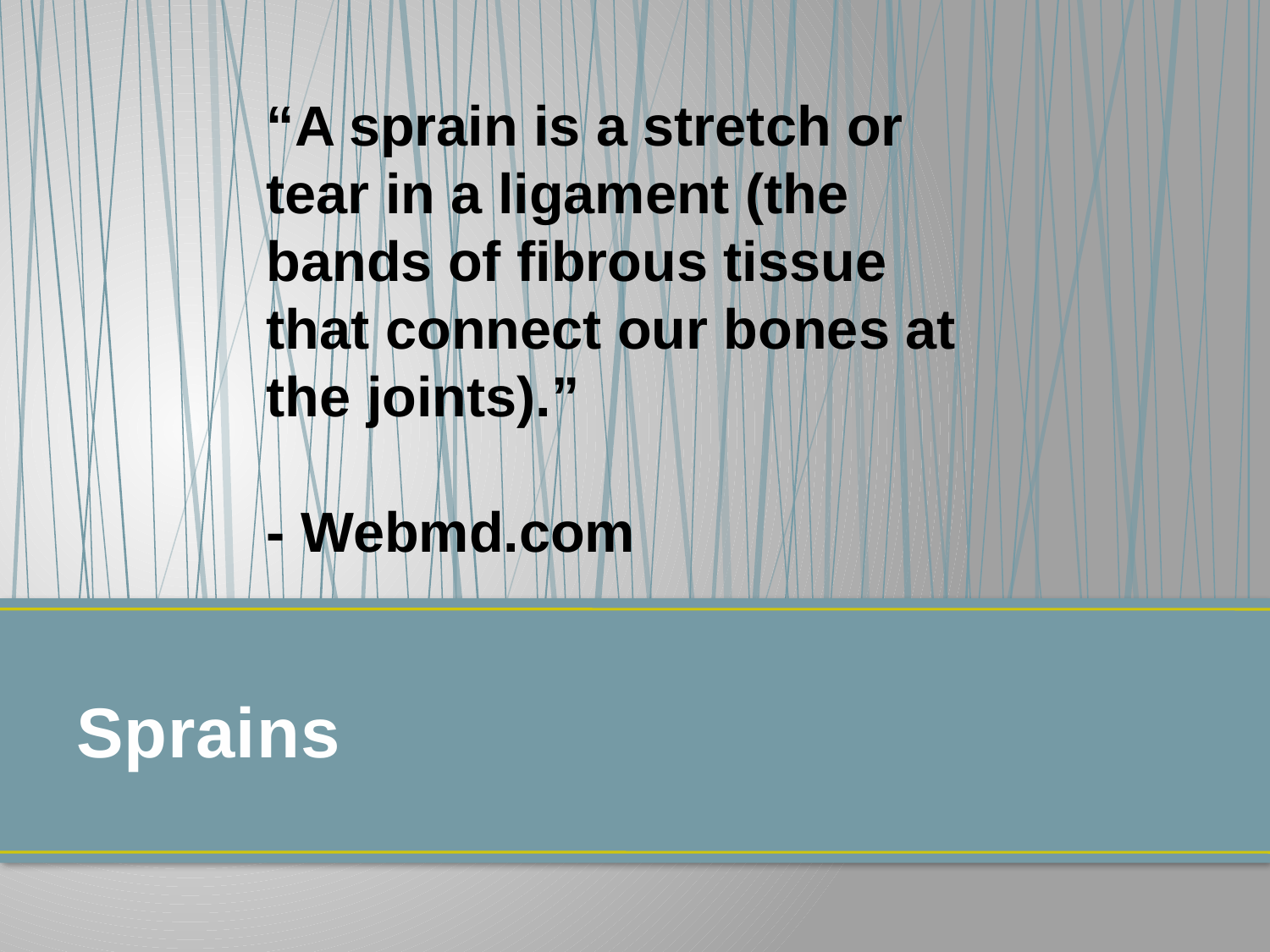

“A sprain is a stretch or tear in a ligament (the bands of fibrous tissue that connect our bones at the joints).”

- Webmd.com
# Sprains